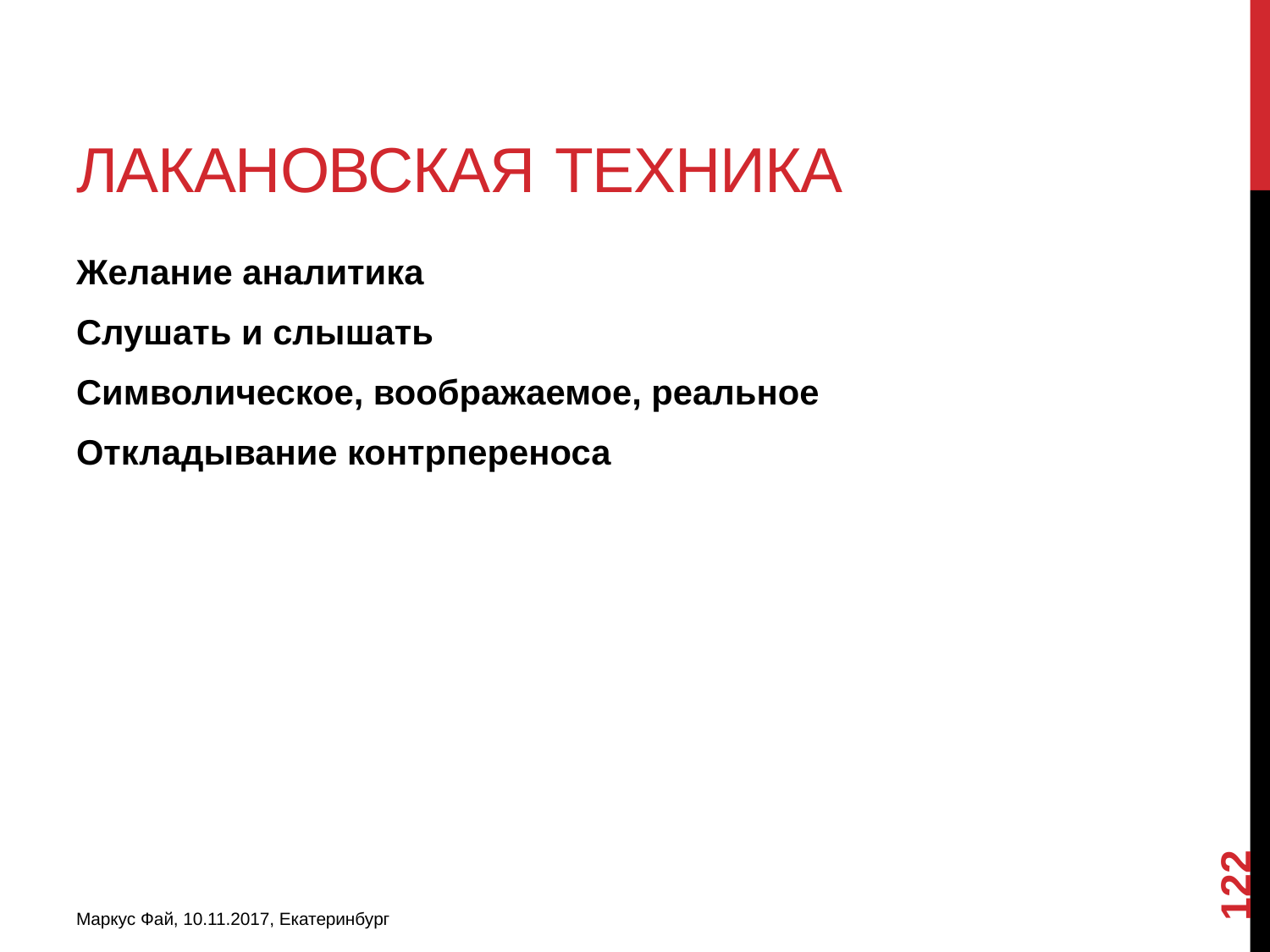

# Лакановская техника
Желание аналитика
Слушать и слышать
Символическое, воображаемое, реальное
Откладывание контрпереноса
122
Маркус Фай, 10.11.2017, Екатеринбург